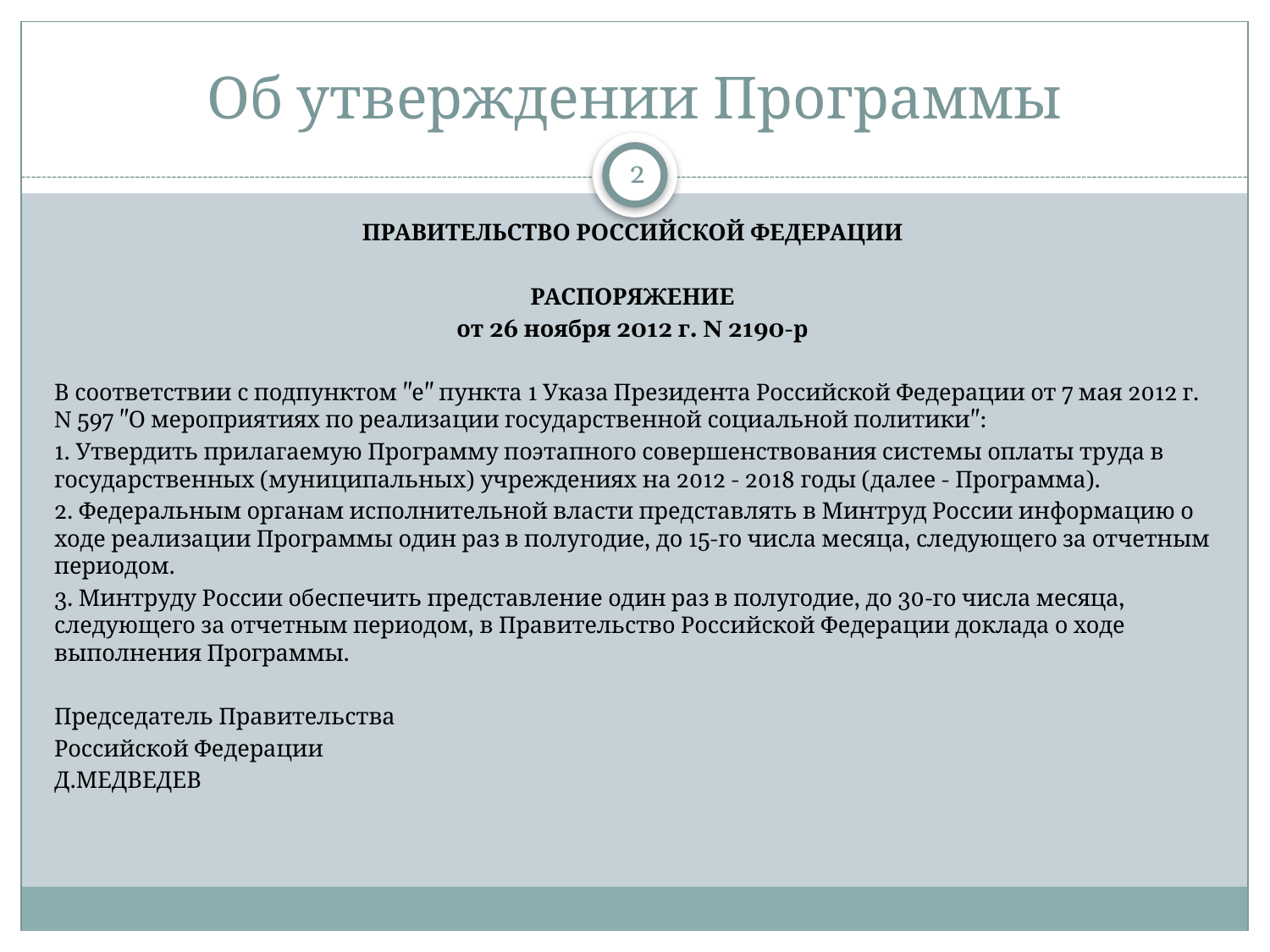

# Об утверждении Программы
2
ПРАВИТЕЛЬСТВО РОССИЙСКОЙ ФЕДЕРАЦИИ

РАСПОРЯЖЕНИЕ
от 26 ноября 2012 г. N 2190-р

В соответствии с подпунктом "е" пункта 1 Указа Президента Российской Федерации от 7 мая 2012 г. N 597 "О мероприятиях по реализации государственной социальной политики":
1. Утвердить прилагаемую Программу поэтапного совершенствования системы оплаты труда в государственных (муниципальных) учреждениях на 2012 - 2018 годы (далее - Программа).
2. Федеральным органам исполнительной власти представлять в Минтруд России информацию о ходе реализации Программы один раз в полугодие, до 15-го числа месяца, следующего за отчетным периодом.
3. Минтруду России обеспечить представление один раз в полугодие, до 30-го числа месяца, следующего за отчетным периодом, в Правительство Российской Федерации доклада о ходе выполнения Программы.

Председатель Правительства
Российской Федерации
Д.МЕДВЕДЕВ